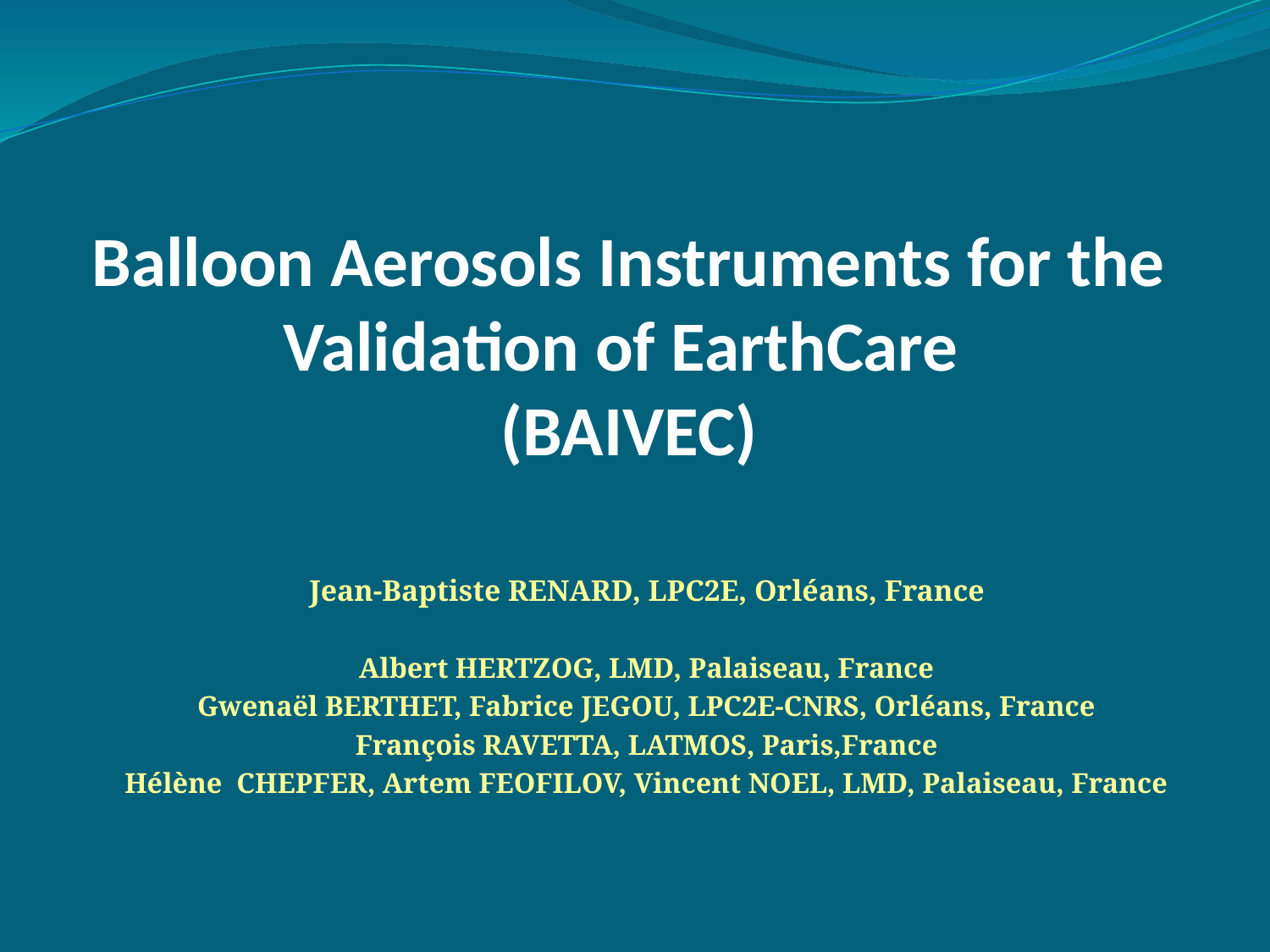

# Balloon Aerosols Instruments for the Validation of EarthCare (BAIVEC)
Jean-Baptiste RENARD, LPC2E, Orléans, France

Albert HERTZOG, LMD, Palaiseau, France
Gwenaël BERTHET, Fabrice JEGOU, LPC2E-CNRS, Orléans, France
François RAVETTA, LATMOS, Paris,France
Hélène  CHEPFER, Artem FEOFILOV, Vincent NOEL, LMD, Palaiseau, France